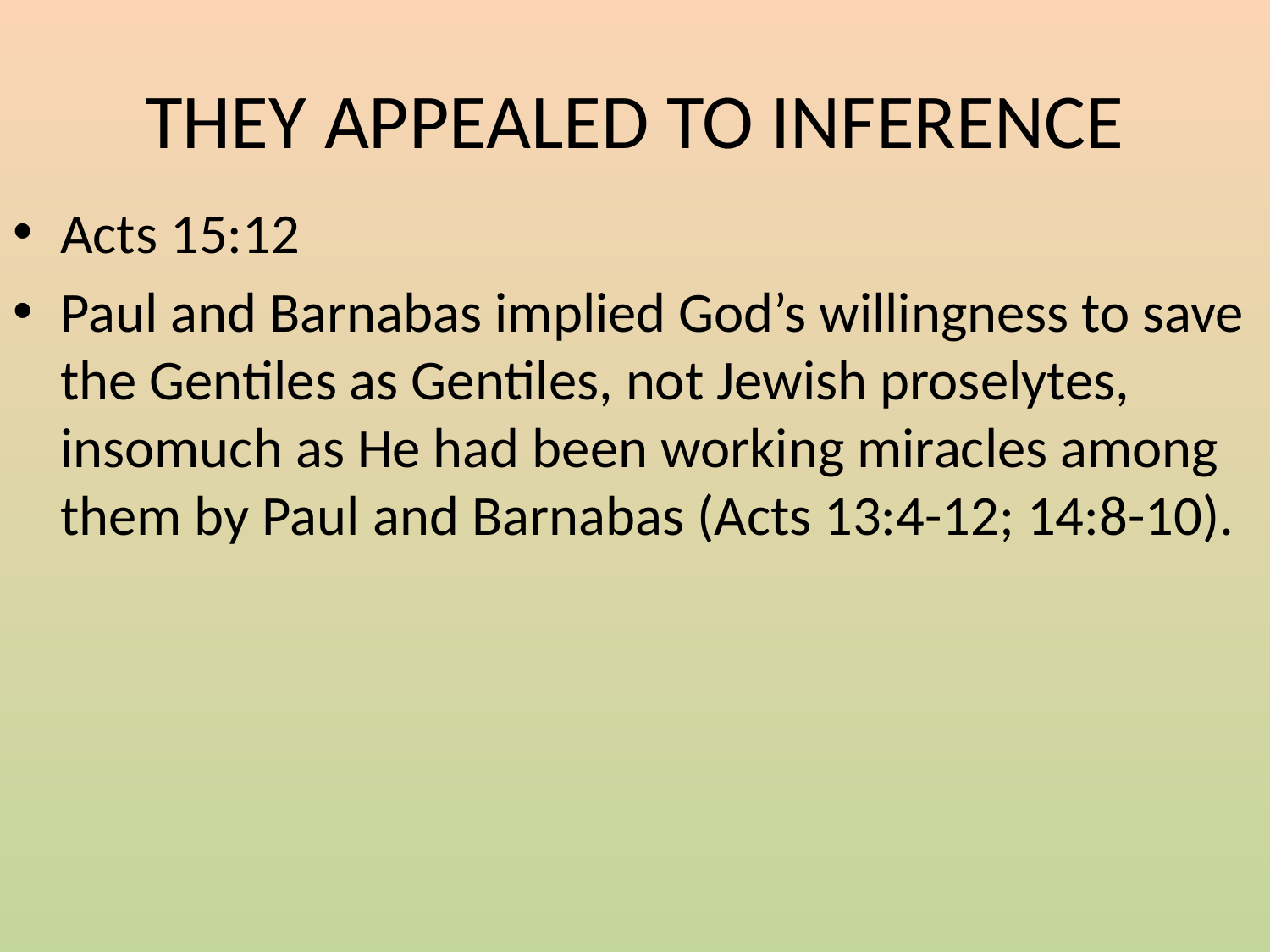

# THEY APPEALED TO INFERENCE
Acts 15:12
Paul and Barnabas implied God’s willingness to save the Gentiles as Gentiles, not Jewish proselytes, insomuch as He had been working miracles among them by Paul and Barnabas (Acts 13:4-12; 14:8-10).